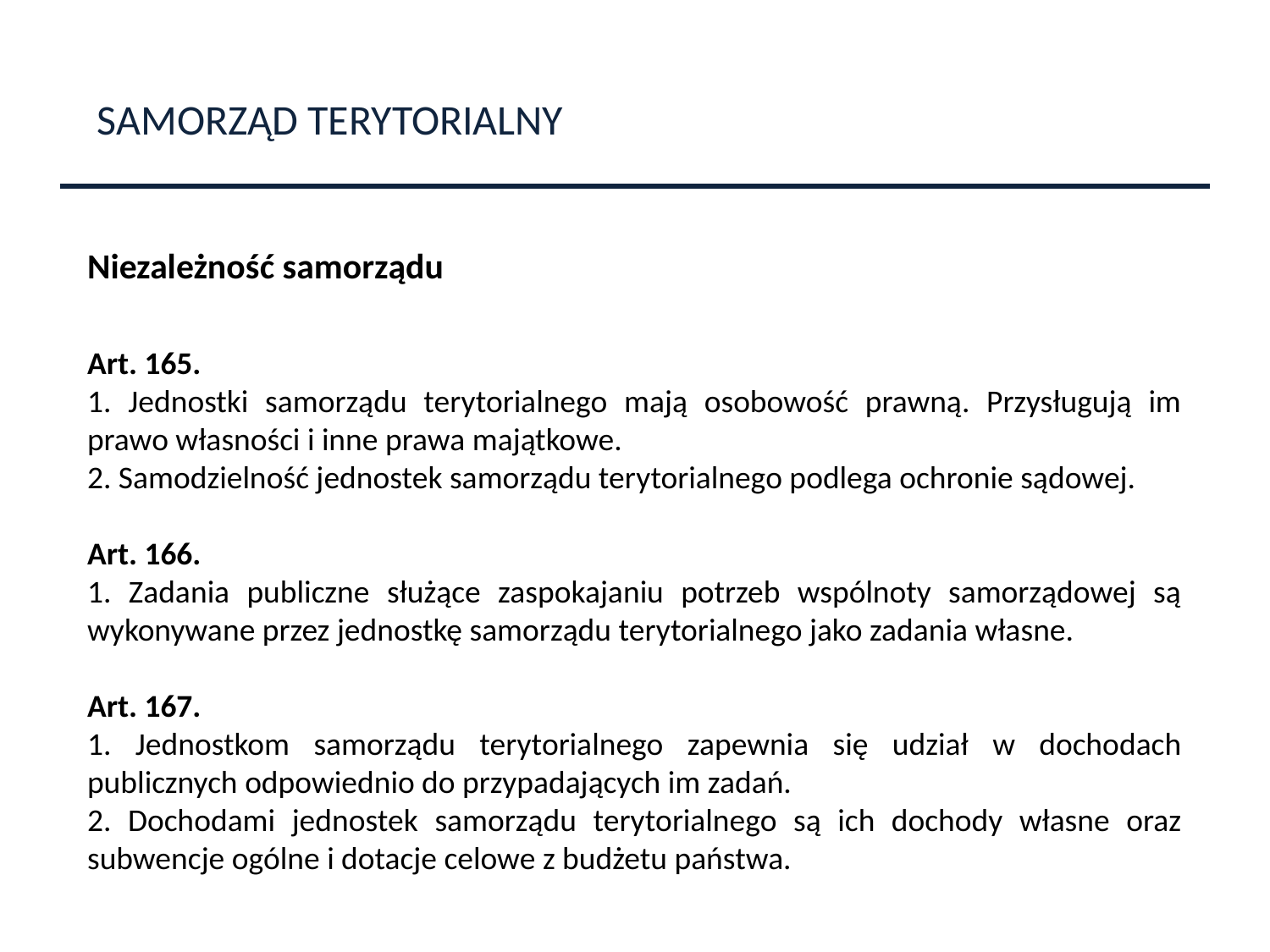

SAMORZĄD TERYTORIALNY
Niezależność samorządu

Art. 165.
1. Jednostki samorządu terytorialnego mają osobowość prawną. Przysługują im prawo własności i inne prawa majątkowe.
2. Samodzielność jednostek samorządu terytorialnego podlega ochronie sądowej.

Art. 166.
1. Zadania publiczne służące zaspokajaniu potrzeb wspólnoty samorządowej są wykonywane przez jednostkę samorządu terytorialnego jako zadania własne.

Art. 167.
1. Jednostkom samorządu terytorialnego zapewnia się udział w dochodach publicznych odpowiednio do przypadających im zadań.
2. Dochodami jednostek samorządu terytorialnego są ich dochody własne oraz subwencje ogólne i dotacje celowe z budżetu państwa.